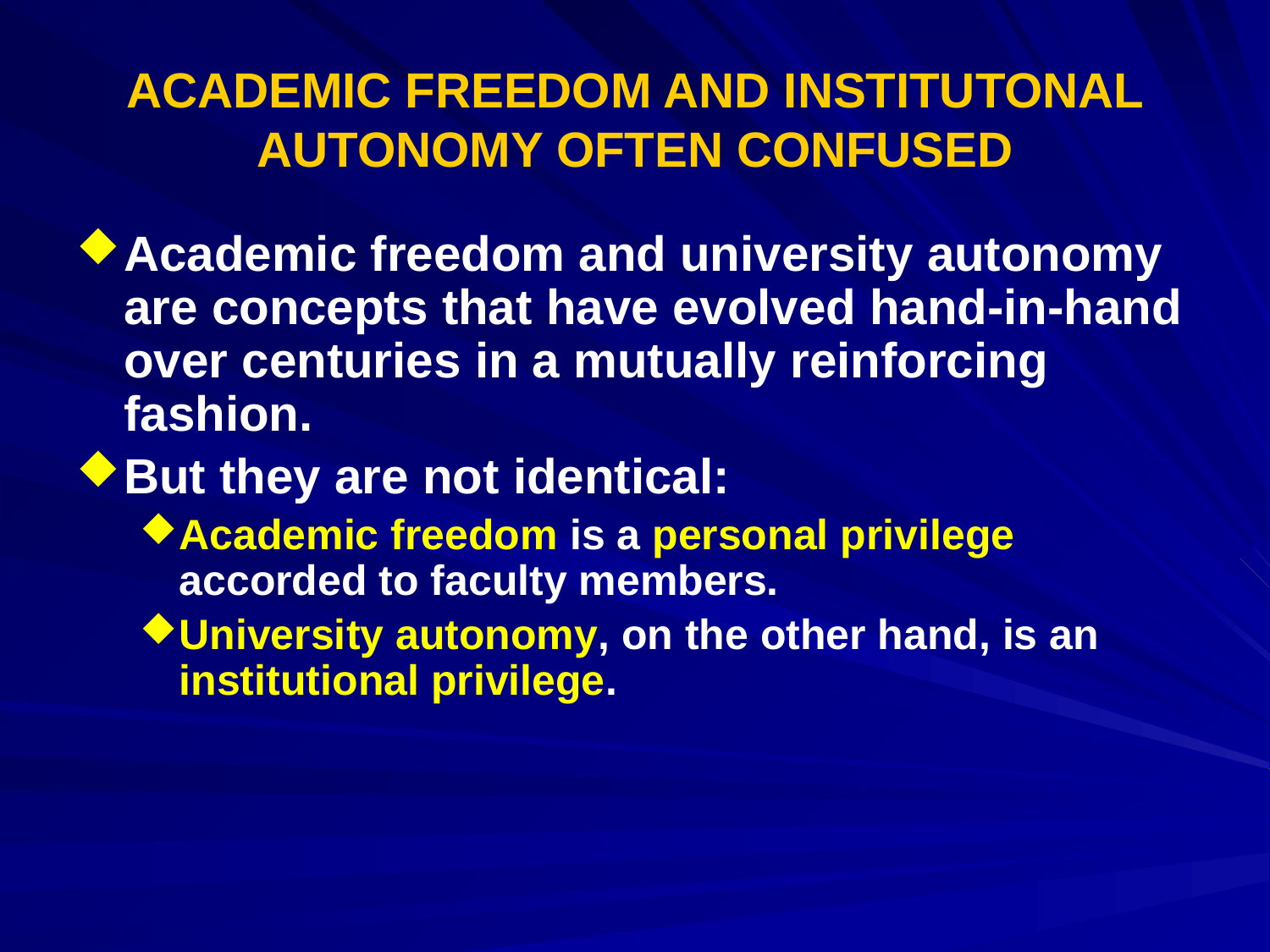

# ACADEMIC FREEDOM AND INSTITUTONAL AUTONOMY OFTEN CONFUSED
Academic freedom and university autonomy are concepts that have evolved hand-in-hand over centuries in a mutually reinforcing fashion.
But they are not identical:
Academic freedom is a personal privilege accorded to faculty members.
University autonomy, on the other hand, is an institutional privilege.